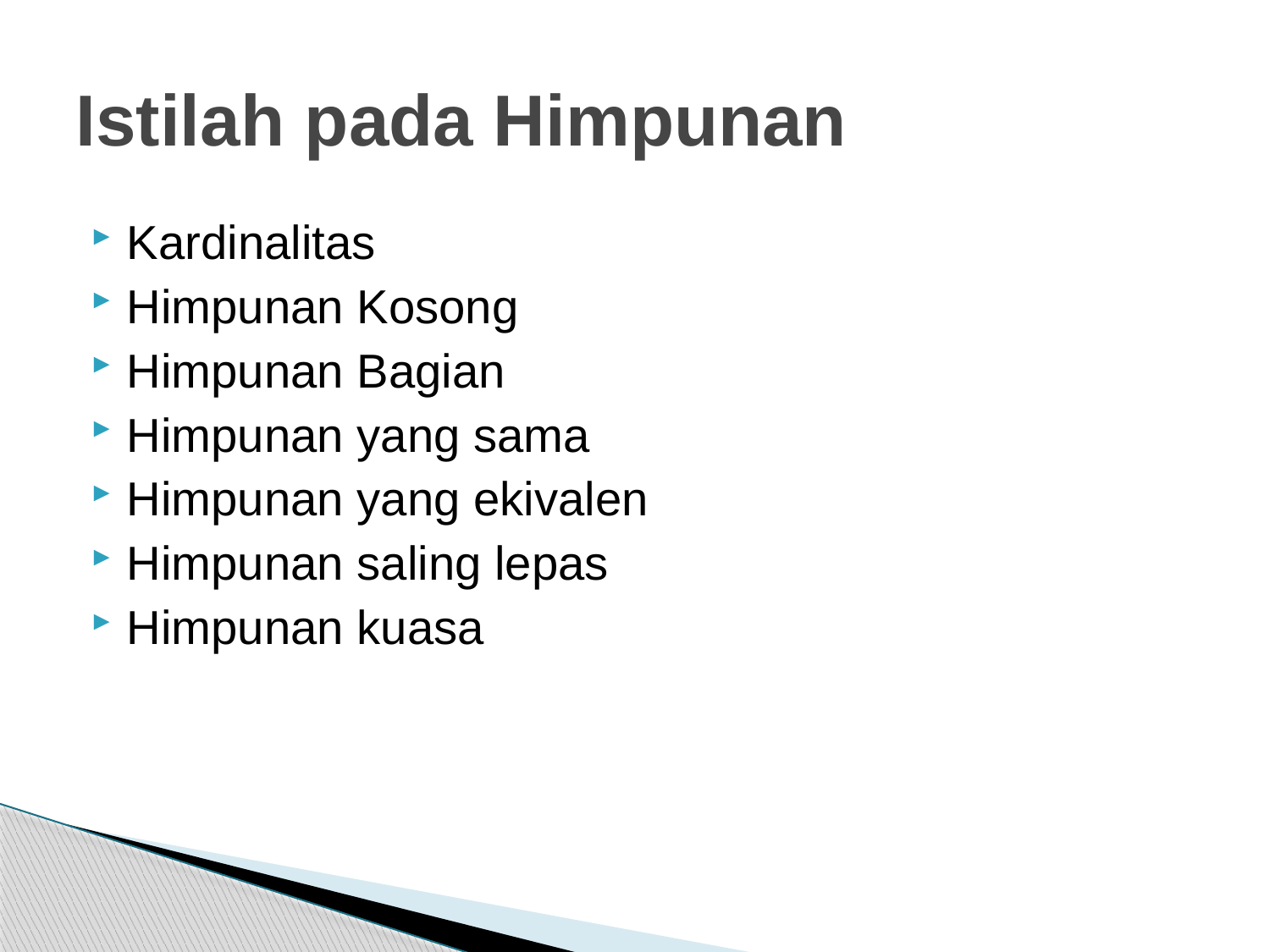

# Istilah pada Himpunan
Kardinalitas
Himpunan Kosong
Himpunan Bagian
Himpunan yang sama
Himpunan yang ekivalen
Himpunan saling lepas
Himpunan kuasa